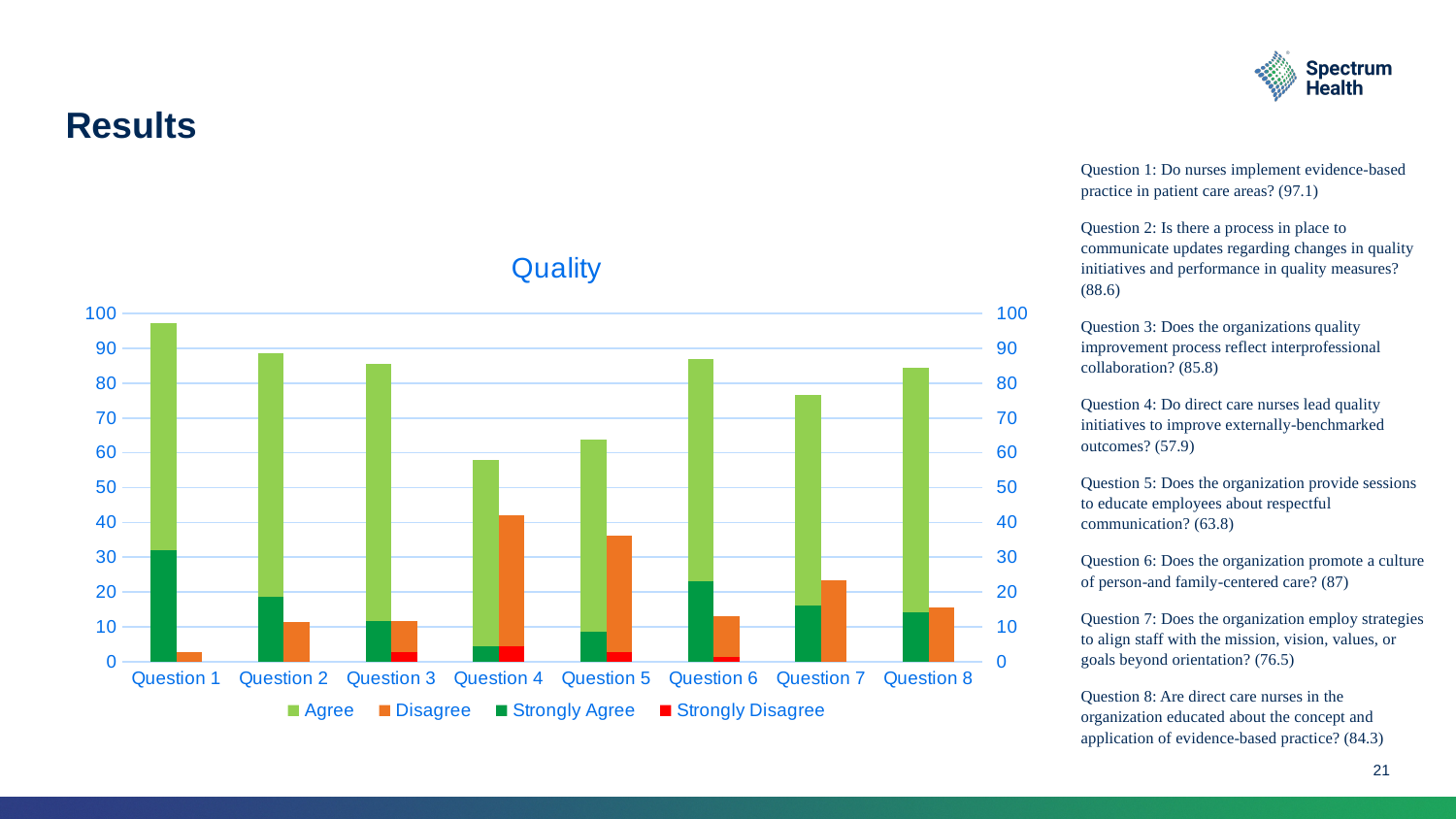

# Results
Question 1: Do nurses implement evidence-based practice in patient care areas? (97.1)
Question 2: Is there a process in place to communicate updates regarding changes in quality initiatives and performance in quality measures? (88.6)
Question 3: Does the organizations quality improvement process reflect interprofessional collaboration? (85.8)
Question 4: Do direct care nurses lead quality initiatives to improve externally-benchmarked outcomes? (57.9)
Question 5: Does the organization provide sessions to educate employees about respectful communication? (63.8)
Question 6: Does the organization promote a culture of person-and family-centered care? (87)
Question 7: Does the organization employ strategies to align staff with the mission, vision, values, or goals beyond orientation? (76.5)
Question 8: Are direct care nurses in the organization educated about the concept and application of evidence-based practice? (84.3)

### Chart: Quality

| Category | Agree | Disagree | Strongly Agree | Strongly Disagree |
|---|---|---|---|---|
| Question 1 | 97.1 | 2.9 | 31.9 | 0.0 |
| Question 2 | 88.6 | 11.4 | 18.6 | 0.0 |
| Question 3 | 85.5 | 11.6 | 11.6 | 2.9 |
| Question 4 | 57.9 | 42.0 | 4.3 | 4.3 |
| Question 5 | 63.8 | 36.2 | 8.7 | 2.9 |
| Question 6 | 87.0 | 13.0 | 23.2 | 1.4 |
| Question 7 | 76.5 | 23.5 | 16.2 | 0.0 |
| Question 8 | 84.3 | 15.7 | 14.3 | 0.0 |
21